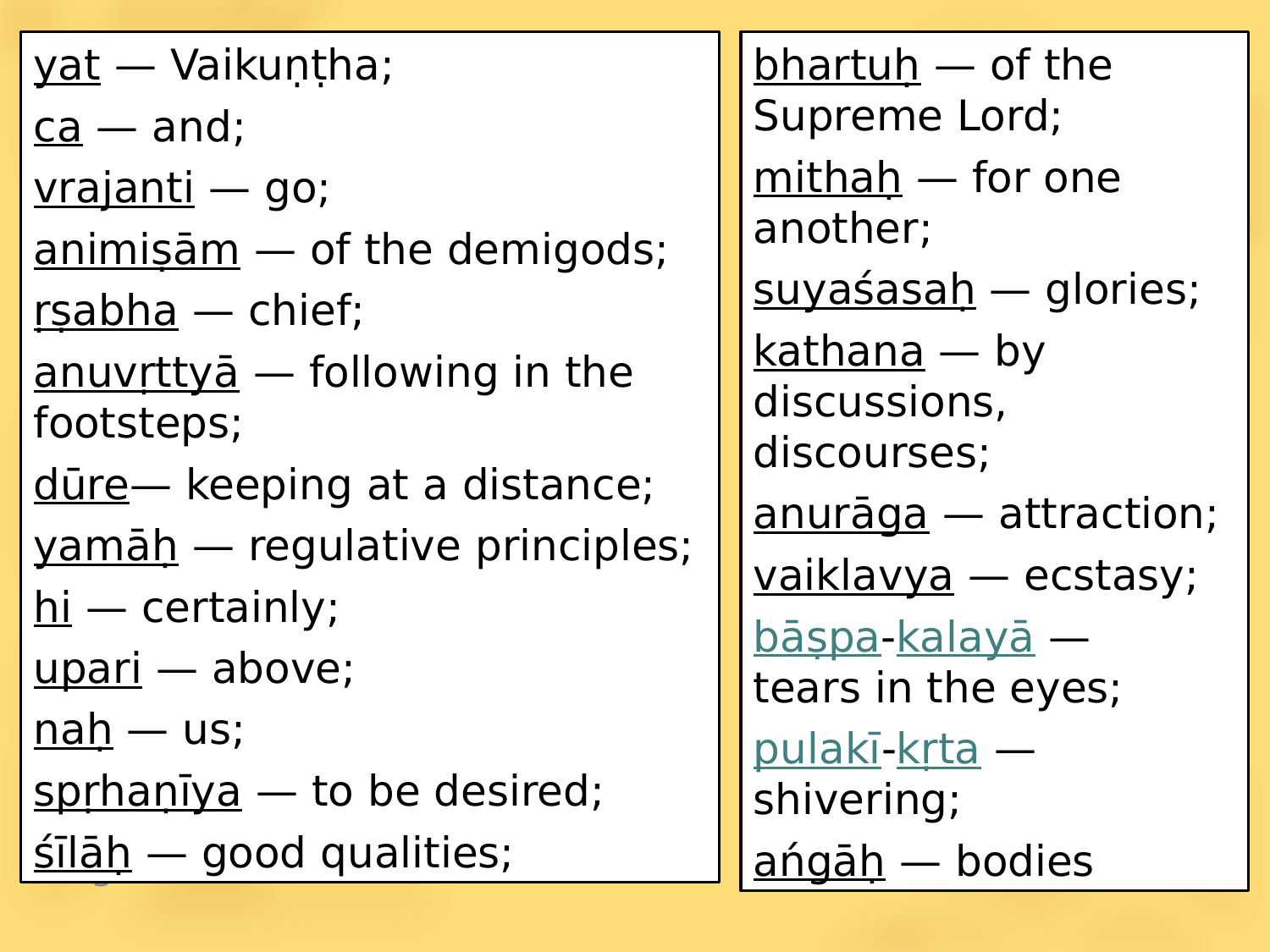

yat — Vaikuṇṭha;
ca — and;
vrajanti — go;
animiṣām — of the demigods;
ṛṣabha — chief;
anuvṛttyā — following in the footsteps;
dūre— keeping at a distance;
yamāḥ — regulative principles;
hi — certainly;
upari — above;
naḥ — us;
spṛhaṇīya — to be desired;
śīlāḥ — good qualities;
bhartuḥ — of the Supreme Lord;
mithaḥ — for one another;
suyaśasaḥ — glories;
kathana — by discussions, discourses;
anurāga — attraction;
vaiklavya — ecstasy;
bāṣpa-kalayā — tears in the eyes;
pulakī-kṛta — shivering;
ańgāḥ — bodies
3